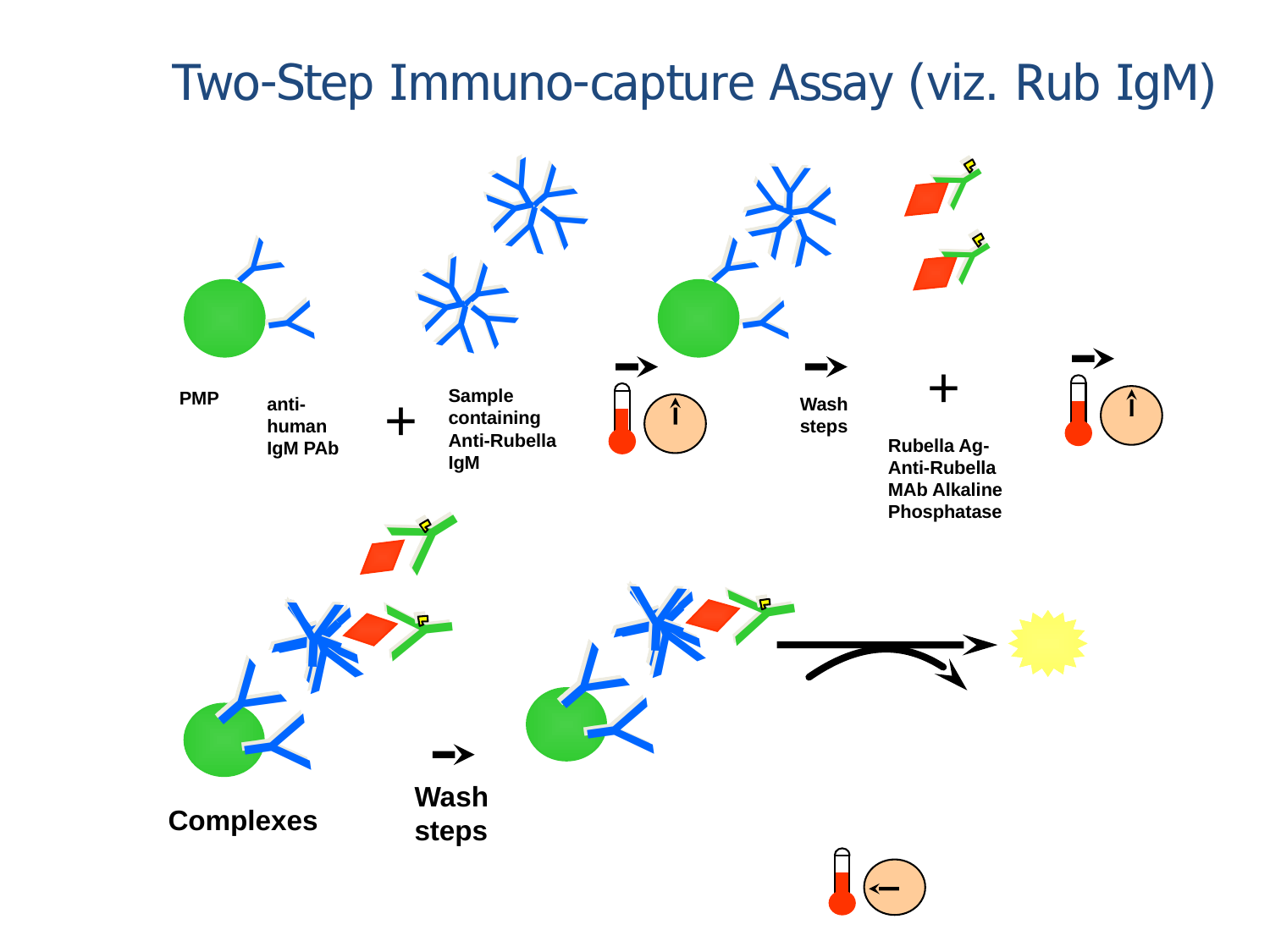

Two-Step Immuno-capture Assay (viz. Rub IgM)
Y
Y
Y
Y
Y
Y
Y
Y
Y
Y
Y

Y
Y

Y

Y

Y
Y
Y
Y
Y
Y
+

Wash
steps
+
Sample
containing
Anti-Rubella
IgM

PMP

anti-
human
IgM PAb

Rubella Ag-
Anti-Rubella
MAb Alkaline
Phosphatase

Y

Y
Y
Y
Y
Y
Y
Y

Y
Y
Y
Y
Y
Y
Y

Y

Y

Wash
steps
Complexes